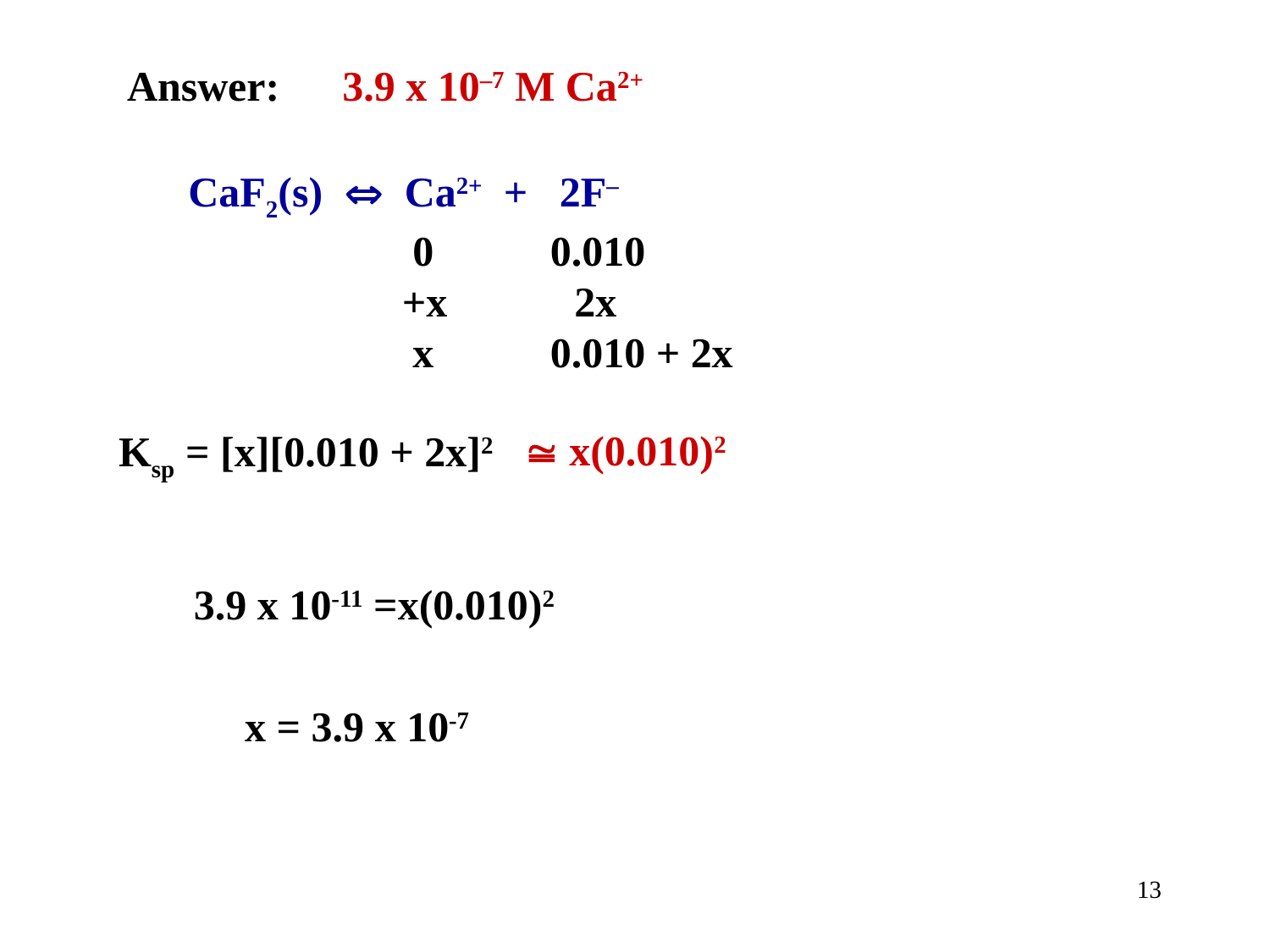

Answer:
3.9 x 10–7 M Ca2+
CaF2(s)  ⇔  Ca2+  +   2F–
  0           0.010
 +x            2x
  x           0.010 + 2x
≅ x(0.010)2
Ksp = [x][0.010 + 2x]2
 3.9 x 10-11 =x(0.010)2
x = 3.9 x 10-7
13